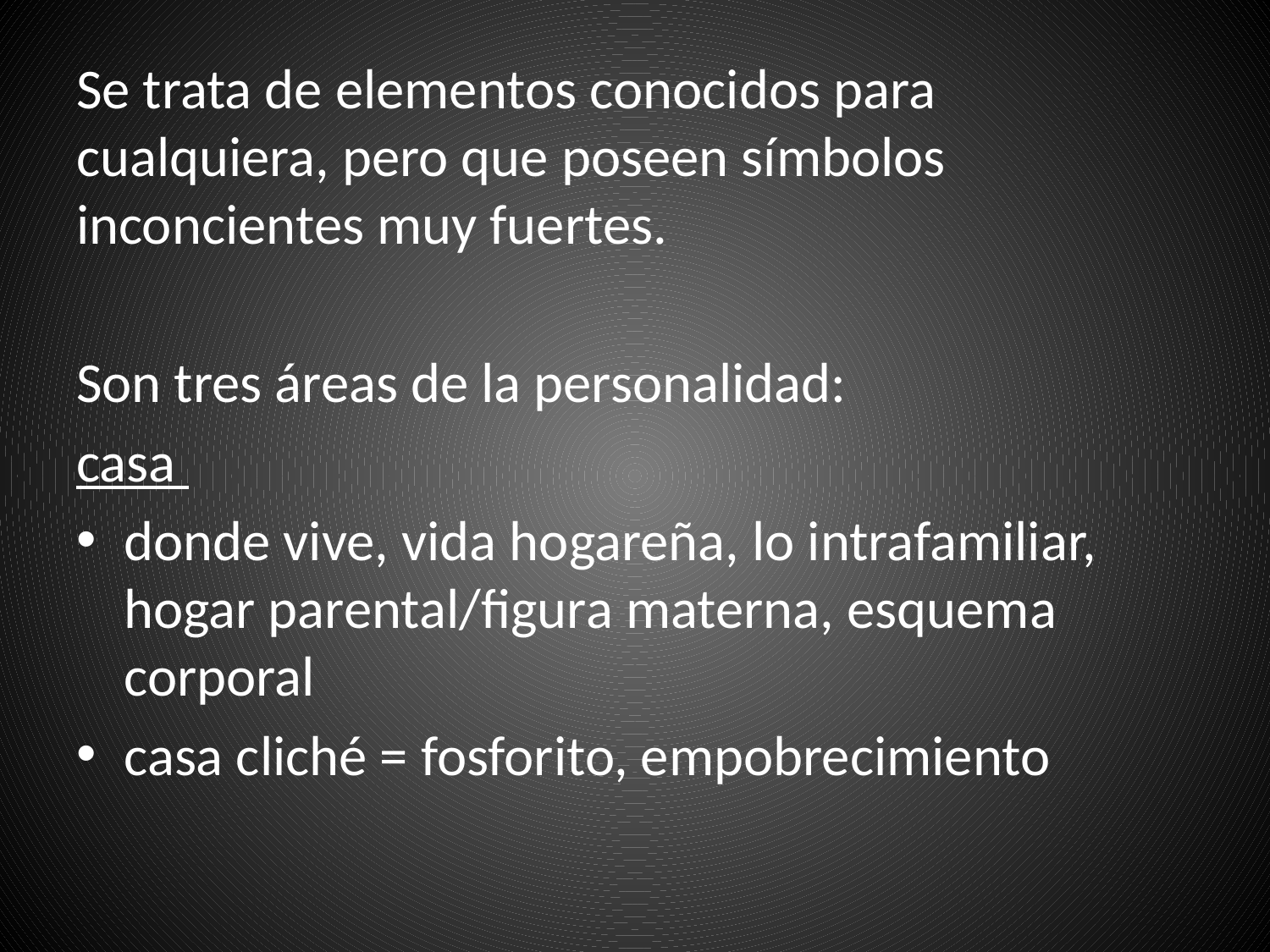

Se trata de elementos conocidos para cualquiera, pero que poseen símbolos inconcientes muy fuertes.

Son tres áreas de la personalidad:
casa
donde vive, vida hogareña, lo intrafamiliar, hogar parental/figura materna, esquema corporal
casa cliché = fosforito, empobrecimiento